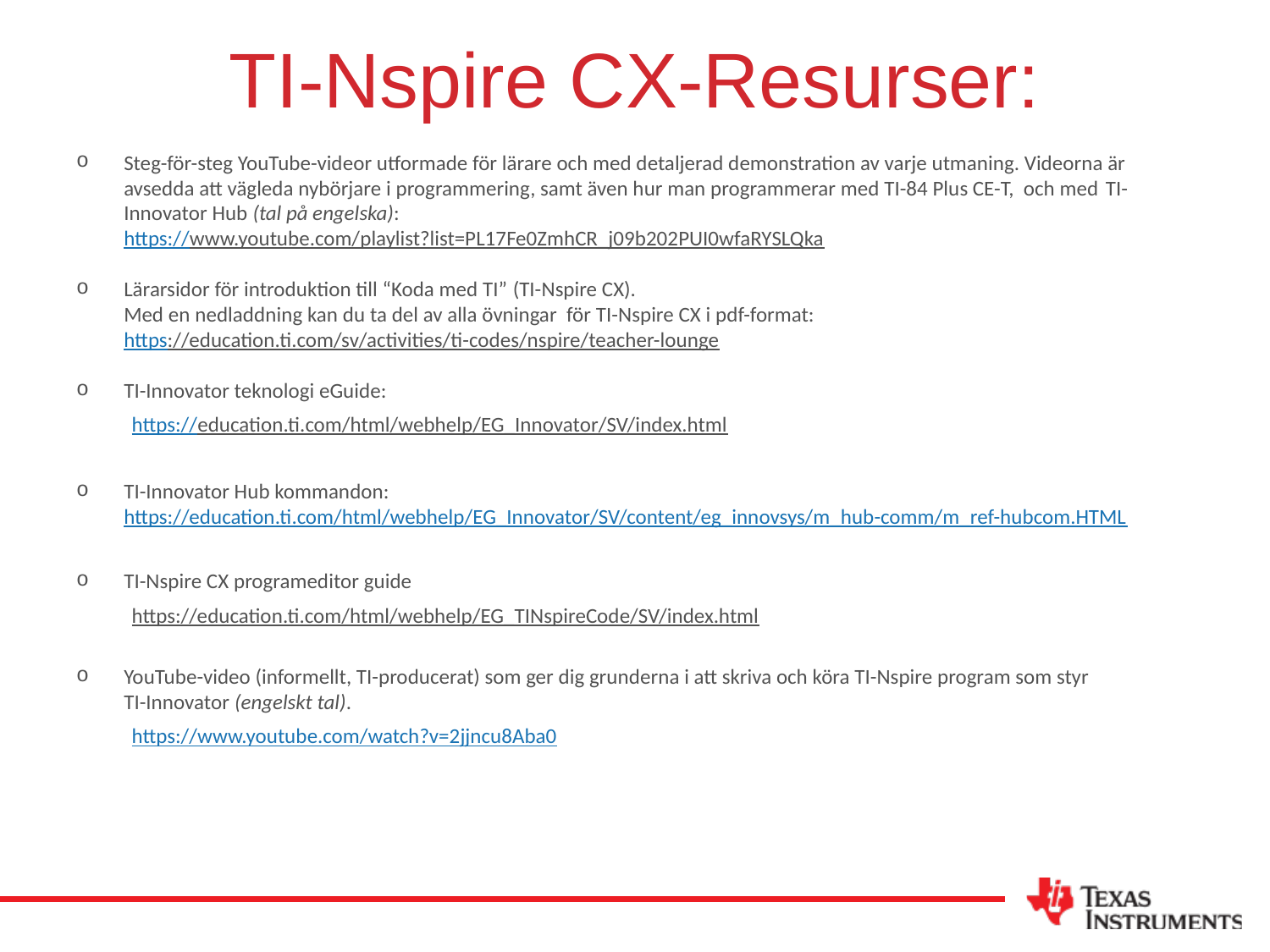

# TI-Nspire CX-Resurser:
Steg-för-steg YouTube-videor utformade för lärare och med detaljerad demonstration av varje utmaning. Videorna är avsedda att vägleda nybörjare i programmering, samt även hur man programmerar med TI-84 Plus CE-T,  och med TI-Innovator Hub (tal på engelska):
https://www.youtube.com/playlist?list=PL17Fe0ZmhCR_j09b202PUI0wfaRYSLQka
Lärarsidor för introduktion till “Koda med TI” (TI-Nspire CX).
Med en nedladdning kan du ta del av alla övningar  för TI-Nspire CX i pdf-format:
https://education.ti.com/sv/activities/ti-codes/nspire/teacher-lounge
TI-Innovator teknologi eGuide:
https://education.ti.com/html/webhelp/EG_Innovator/SV/index.html
TI-Innovator Hub kommandon:
https://education.ti.com/html/webhelp/EG_Innovator/SV/content/eg_innovsys/m_hub-comm/m_ref-hubcom.HTML

TI-Nspire CX programeditor guide
https://education.ti.com/html/webhelp/EG_TINspireCode/SV/index.html

YouTube-video (informellt, TI-producerat) som ger dig grunderna i att skriva och köra TI-Nspire program som styr
TI-Innovator (engelskt tal).
https://www.youtube.com/watch?v=2jjncu8Aba0